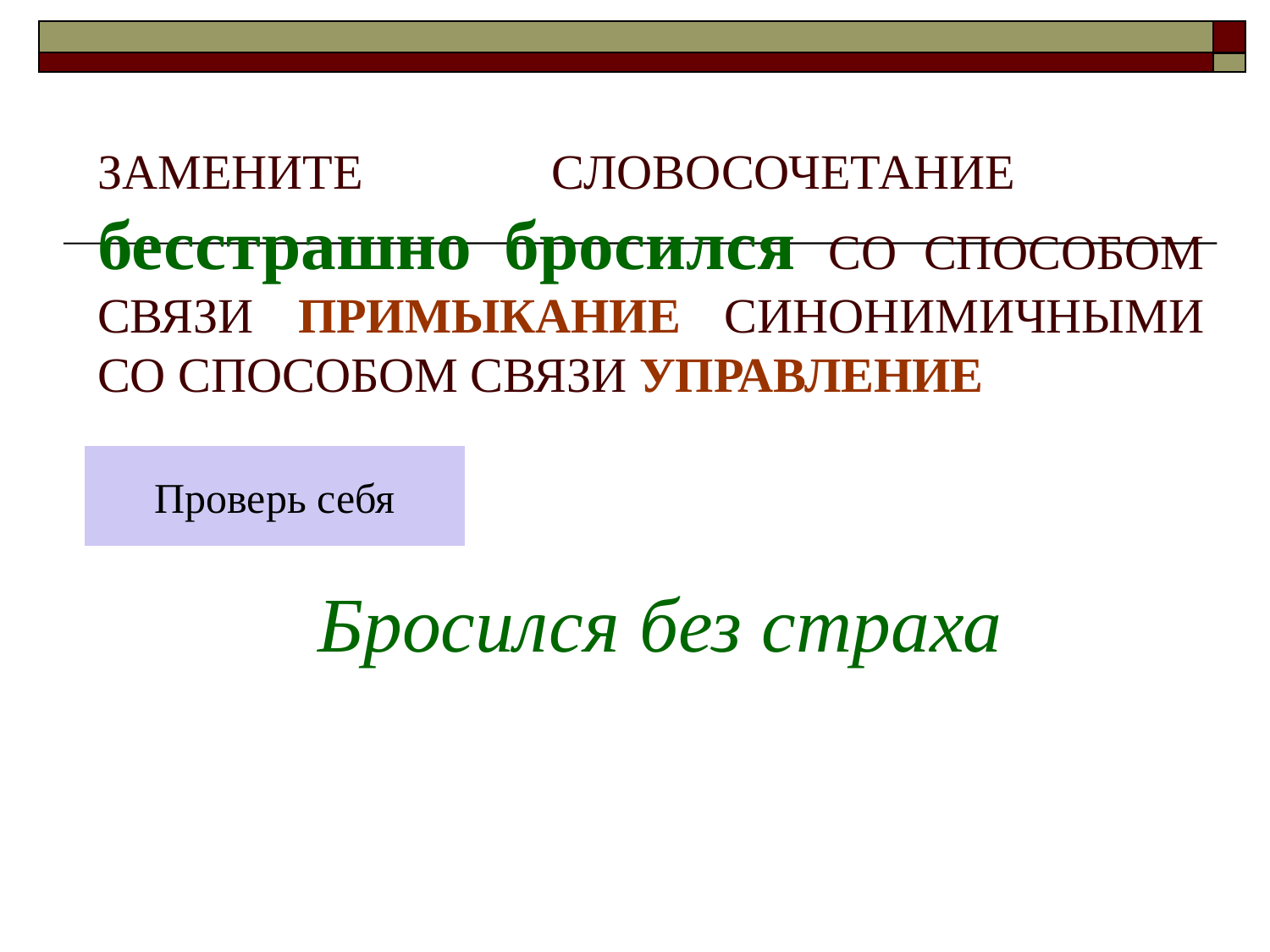

# ЗАМЕНИТЕ СЛОВОСОЧЕТАНИЕ бесстрашно бросился СО СПОСОБОМ СВЯЗИ ПРИМЫКАНИЕ СИНОНИМИЧНЫМИ СО СПОСОБОМ СВЯЗИ УПРАВЛЕНИЕ
Проверь себя
Бросился без страха